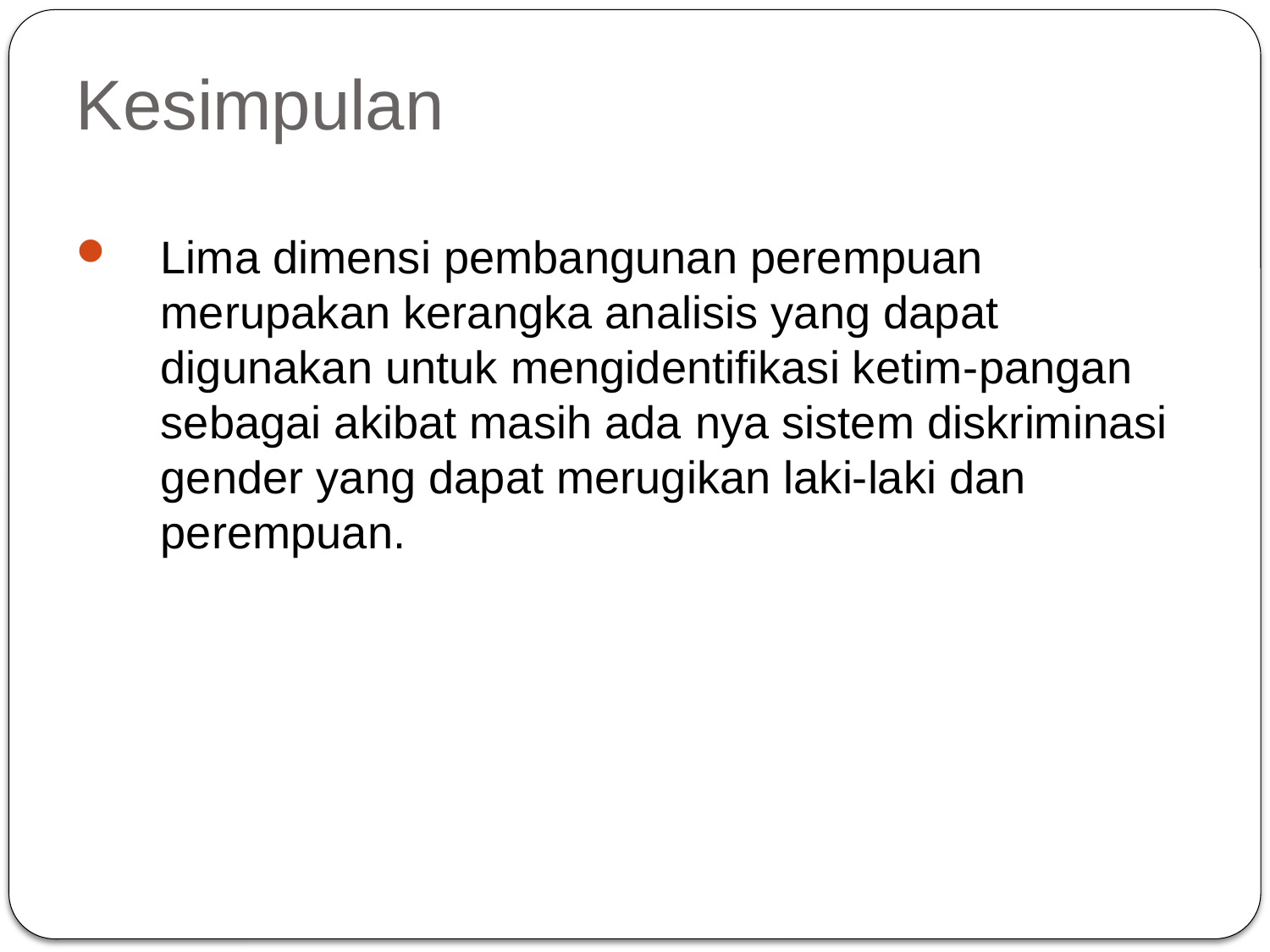

# Kesimpulan
Lima dimensi pembangunan perempuan merupakan kerangka analisis yang dapat digunakan untuk mengidentifikasi ketim-pangan sebagai akibat masih ada nya sistem diskriminasi gender yang dapat merugikan laki-laki dan perempuan.